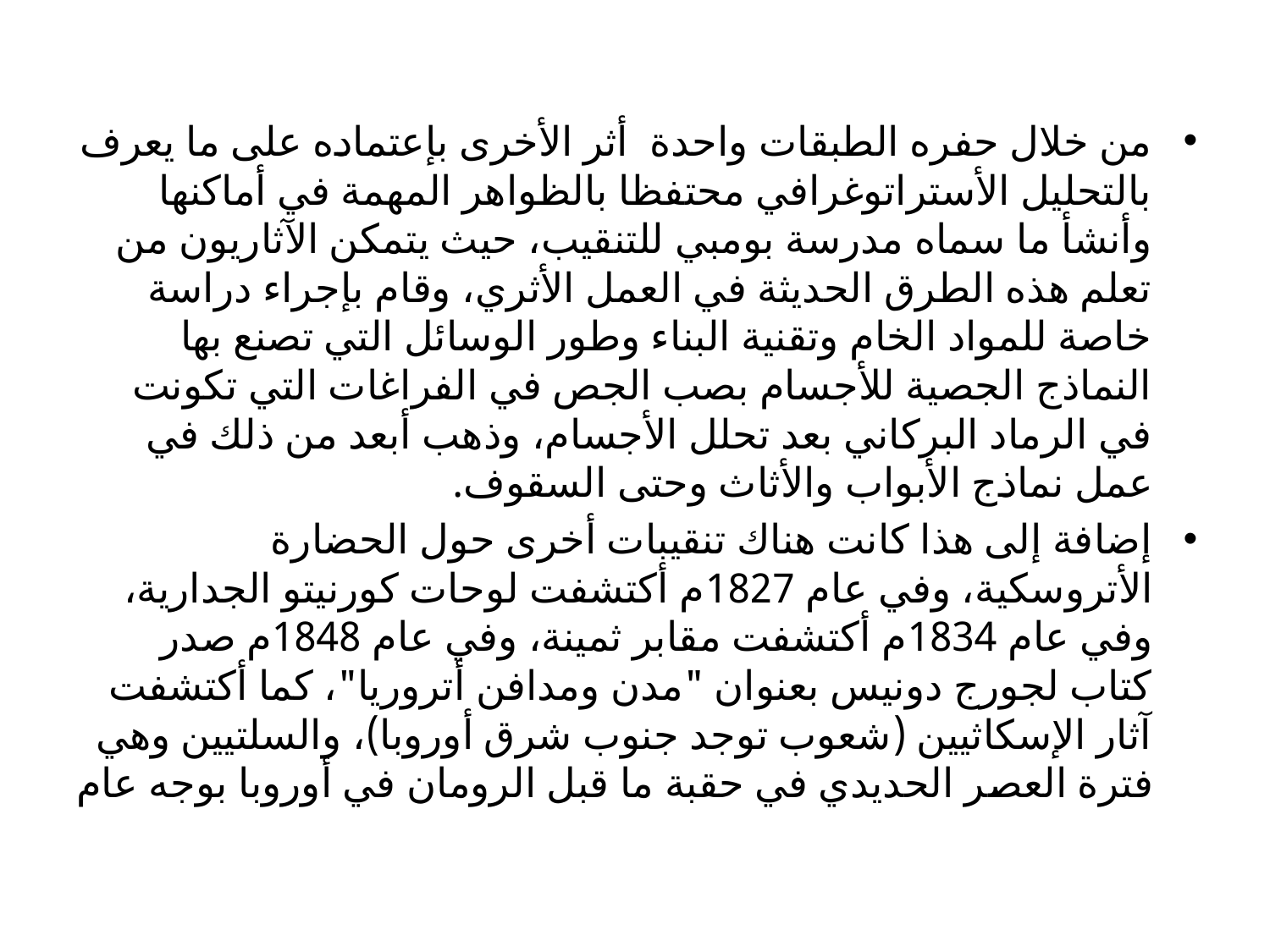

من خلال حفره الطبقات واحدة  أثر الأخرى بإعتماده على ما يعرف بالتحليل الأستراتوغرافي محتفظا بالظواهر المهمة في أماكنها وأنشأ ما سماه مدرسة بومبي للتنقيب، حيث يتمكن الآثاريون من تعلم هذه الطرق الحديثة في العمل الأثري، وقام بإجراء دراسة خاصة للمواد الخام وتقنية البناء وطور الوسائل التي تصنع بها النماذج الجصية للأجسام بصب الجص في الفراغات التي تكونت في الرماد البركاني بعد تحلل الأجسام، وذهب أبعد من ذلك في عمل نماذج الأبواب والأثاث وحتى السقوف.
إضافة إلى هذا كانت هناك تنقيبات أخرى حول الحضارة الأتروسكية، وفي عام 1827م أكتشفت لوحات كورنيتو الجدارية، وفي عام 1834م أكتشفت مقابر ثمينة، وفي عام 1848م صدر كتاب لجورج دونيس بعنوان "مدن ومدافن أتروريا"، كما أكتشفت آثار الإسكاثيين (شعوب توجد جنوب شرق أوروبا)، والسلتيين وهي فترة العصر الحديدي في حقبة ما قبل الرومان في أوروبا بوجه عام